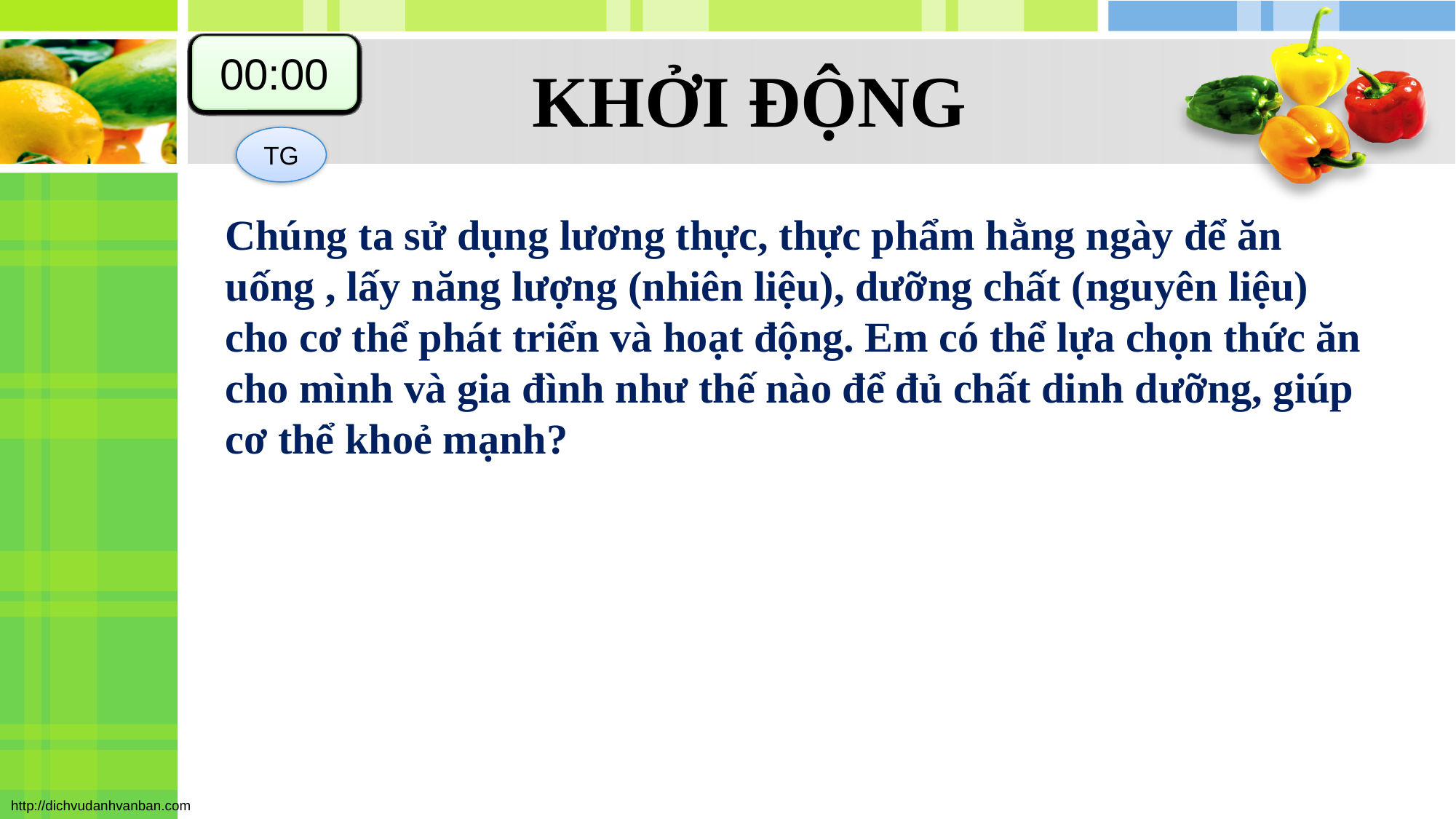

01:00
00:59
00:58
00:57
00:56
00:55
00:54
00:53
00:52
00:51
00:50
00:49
00:48
00:47
00:46
00:45
00:44
00:43
00:42
00:41
00:40
00:39
00:38
00:37
00:36
00:35
00:34
00:33
00:32
00:31
00:30
00:29
00:28
00:27
00:26
00:25
00:24
00:23
00:22
00:21
00:20
00:19
00:18
00:17
00:16
00:15
00:14
00:13
00:12
00:11
00:10
00:09
00:08
00:07
00:06
00:05
00:04
00:03
00:02
00:01
00:00
KHỞI ĐỘNG
TG
Chúng ta sử dụng lương thực, thực phẩm hằng ngày để ăn uống , lấy năng lượng (nhiên liệu), dưỡng chất (nguyên liệu) cho cơ thể phát triển và hoạt động. Em có thể lựa chọn thức ăn cho mình và gia đình như thế nào để đủ chất dinh dưỡng, giúp cơ thể khoẻ mạnh?